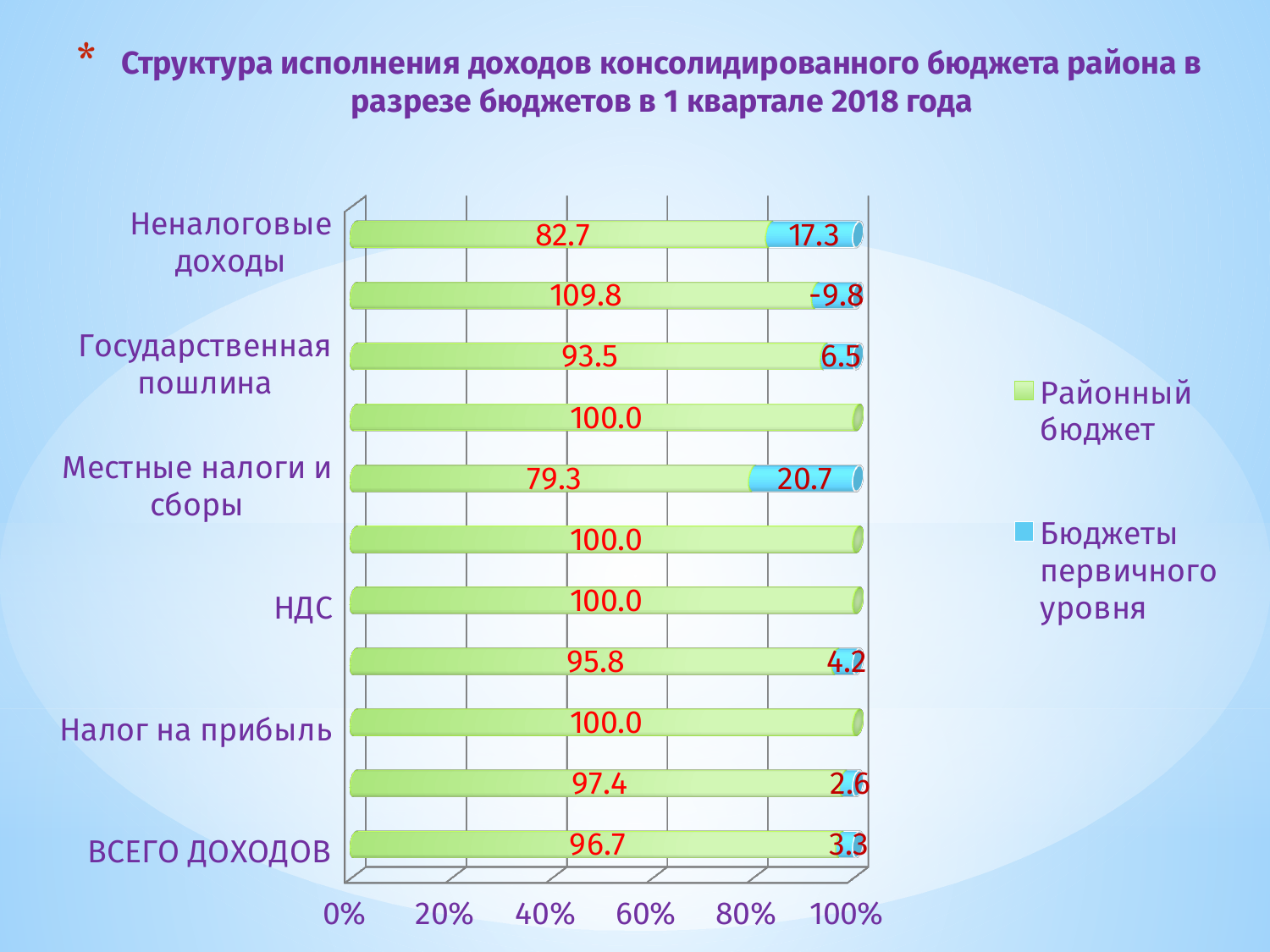

# Структура исполнения доходов консолидированного бюджета района в разрезе бюджетов в 1 квартале 2018 года

[unsupported chart]